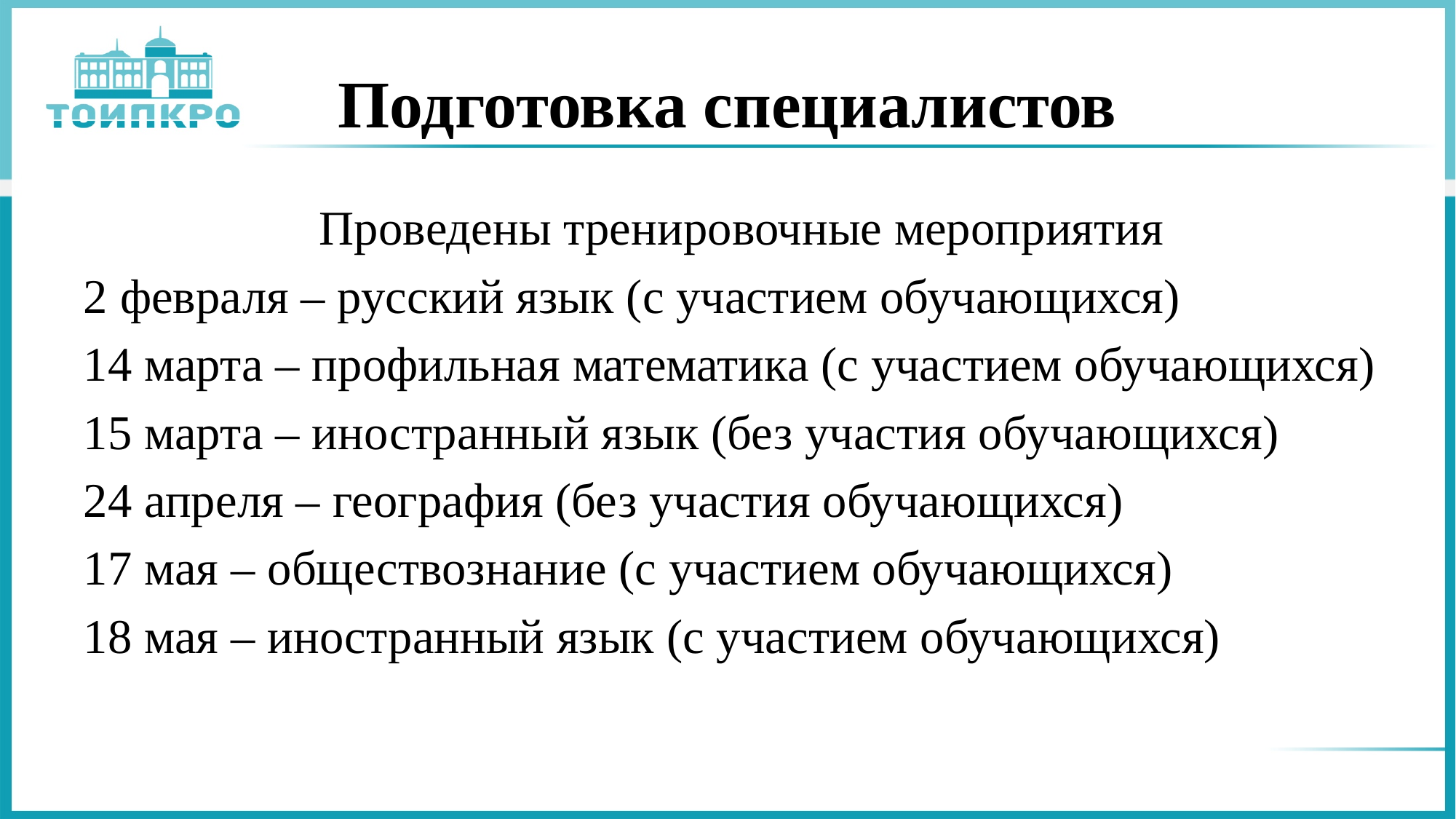

# Подготовка специалистов
Проведены тренировочные мероприятия
2 февраля – русский язык (с участием обучающихся)
14 марта – профильная математика (с участием обучающихся)
15 марта – иностранный язык (без участия обучающихся)
24 апреля – география (без участия обучающихся)
17 мая – обществознание (с участием обучающихся)
18 мая – иностранный язык (с участием обучающихся)